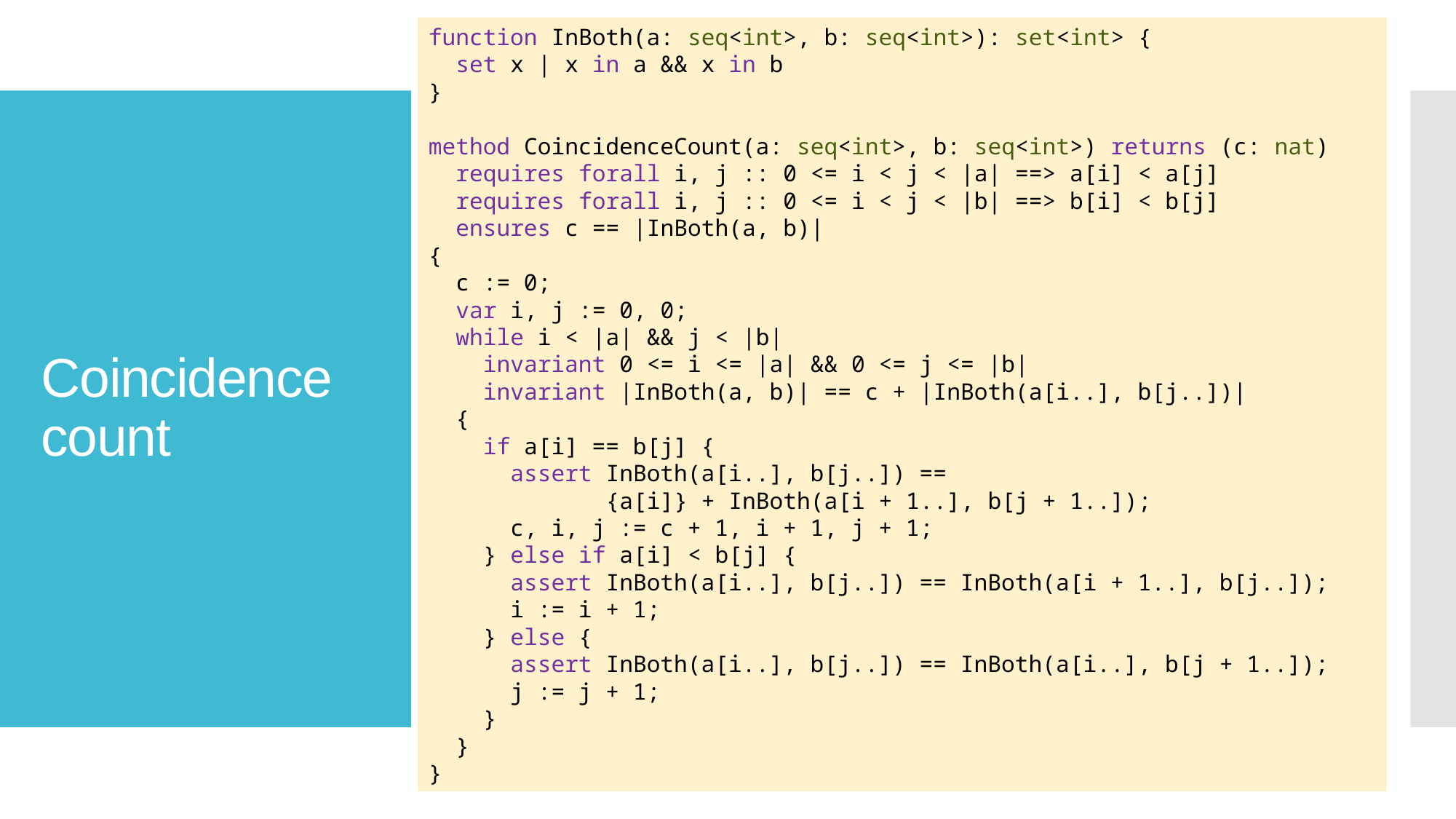

function InBoth(a: seq<int>, b: seq<int>): set<int> {
  set x | x in a && x in b
}
method CoincidenceCount(a: seq<int>, b: seq<int>) returns (c: nat)
  requires forall i, j :: 0 <= i < j < |a| ==> a[i] < a[j]
  requires forall i, j :: 0 <= i < j < |b| ==> b[i] < b[j]
  ensures c == |InBoth(a, b)|
{
  c := 0;
  var i, j := 0, 0;
  while i < |a| && j < |b|
    invariant 0 <= i <= |a| && 0 <= j <= |b|
    invariant |InBoth(a, b)| == c + |InBoth(a[i..], b[j..])|
  {
    if a[i] == b[j] {
      assert InBoth(a[i..], b[j..]) ==
             {a[i]} + InBoth(a[i + 1..], b[j + 1..]);
      c, i, j := c + 1, i + 1, j + 1;
    } else if a[i] < b[j] {
      assert InBoth(a[i..], b[j..]) == InBoth(a[i + 1..], b[j..]);
      i := i + 1;
    } else {
      assert InBoth(a[i..], b[j..]) == InBoth(a[i..], b[j + 1..]);
      j := j + 1;
    }
  }
}
# Coincidence count